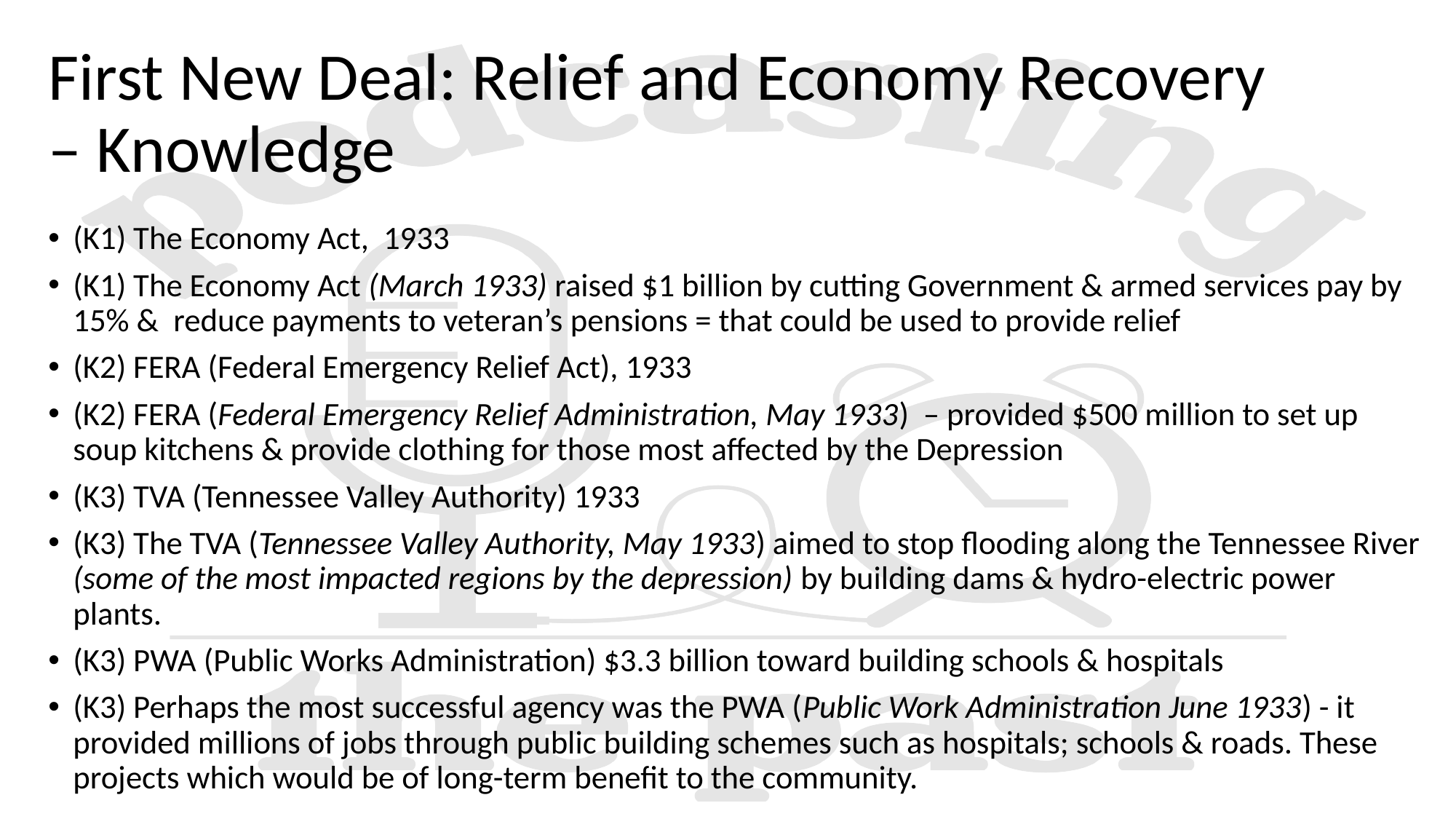

# First New Deal: Relief and Economy Recovery – Knowledge
(K1) The Economy Act,  1933
(K1) The Economy Act (March 1933) raised $1 billion by cutting Government & armed services pay by 15% &  reduce payments to veteran’s pensions = that could be used to provide relief
(K2) FERA (Federal Emergency Relief Act), 1933
(K2) FERA (Federal Emergency Relief Administration, May 1933)  – provided $500 million to set up soup kitchens & provide clothing for those most affected by the Depression
(K3) TVA (Tennessee Valley Authority) 1933
(K3) The TVA (Tennessee Valley Authority, May 1933) aimed to stop flooding along the Tennessee River (some of the most impacted regions by the depression) by building dams & hydro-electric power plants.
(K3) PWA (Public Works Administration) $3.3 billion toward building schools & hospitals
(K3) Perhaps the most successful agency was the PWA (Public Work Administration June 1933) - it provided millions of jobs through public building schemes such as hospitals; schools & roads. These projects which would be of long-term benefit to the community.